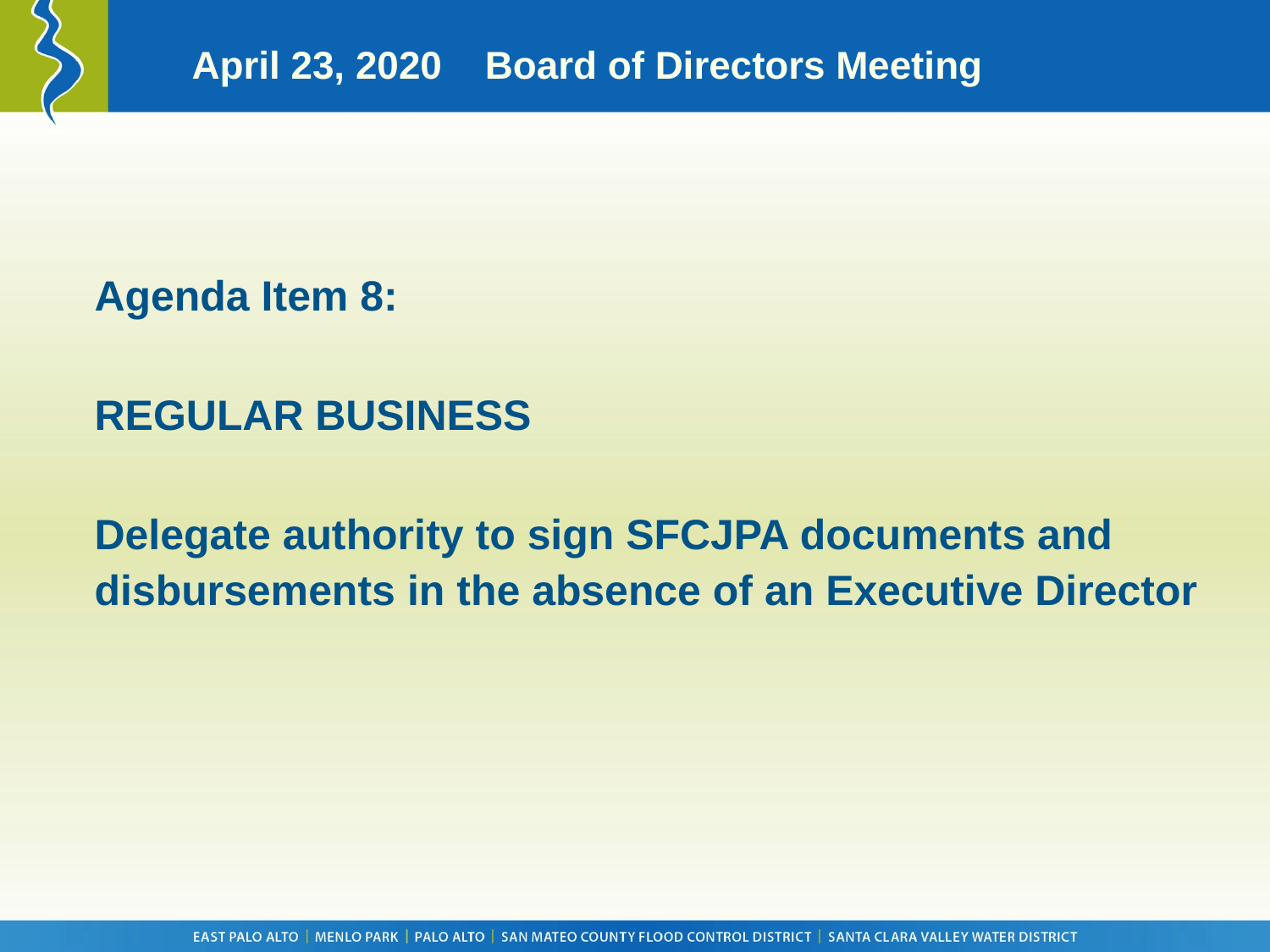

April 23, 2020    Board of Directors Meeting
Agenda Item 8:
REGULAR BUSINESS
Delegate authority to sign SFCJPA documents and disbursements in the absence of an Executive Director